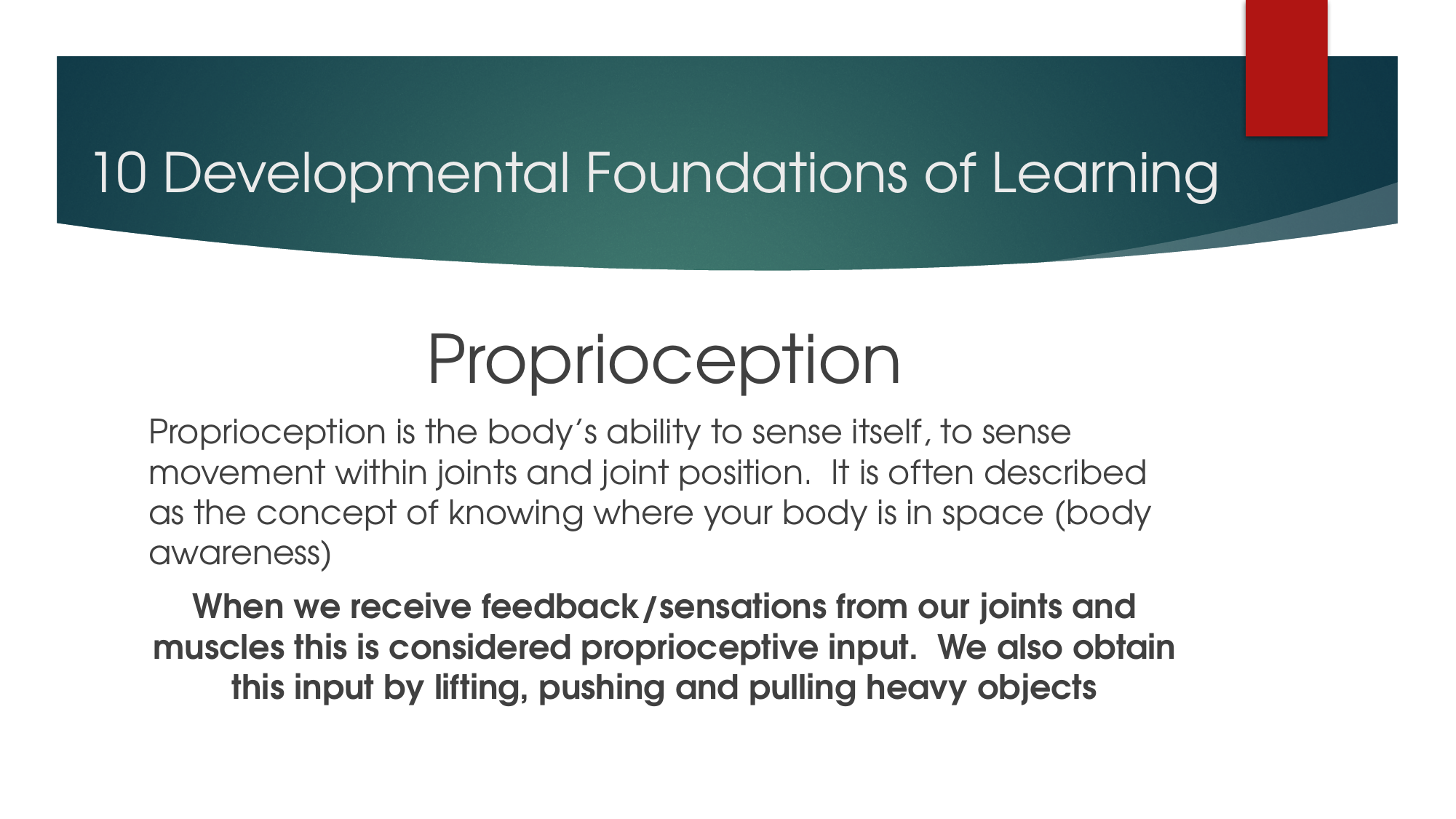

# 10 Developmental Foundations of Learning
Proprioception
Proprioception is the body’s ability to sense itself, to sense movement within joints and joint position.  It is often described as the concept of knowing where your body is in space (body awareness)
When we receive feedback/sensations from our joints and muscles this is considered proprioceptive input.  We also obtain this input by lifting, pushing and pulling heavy objects